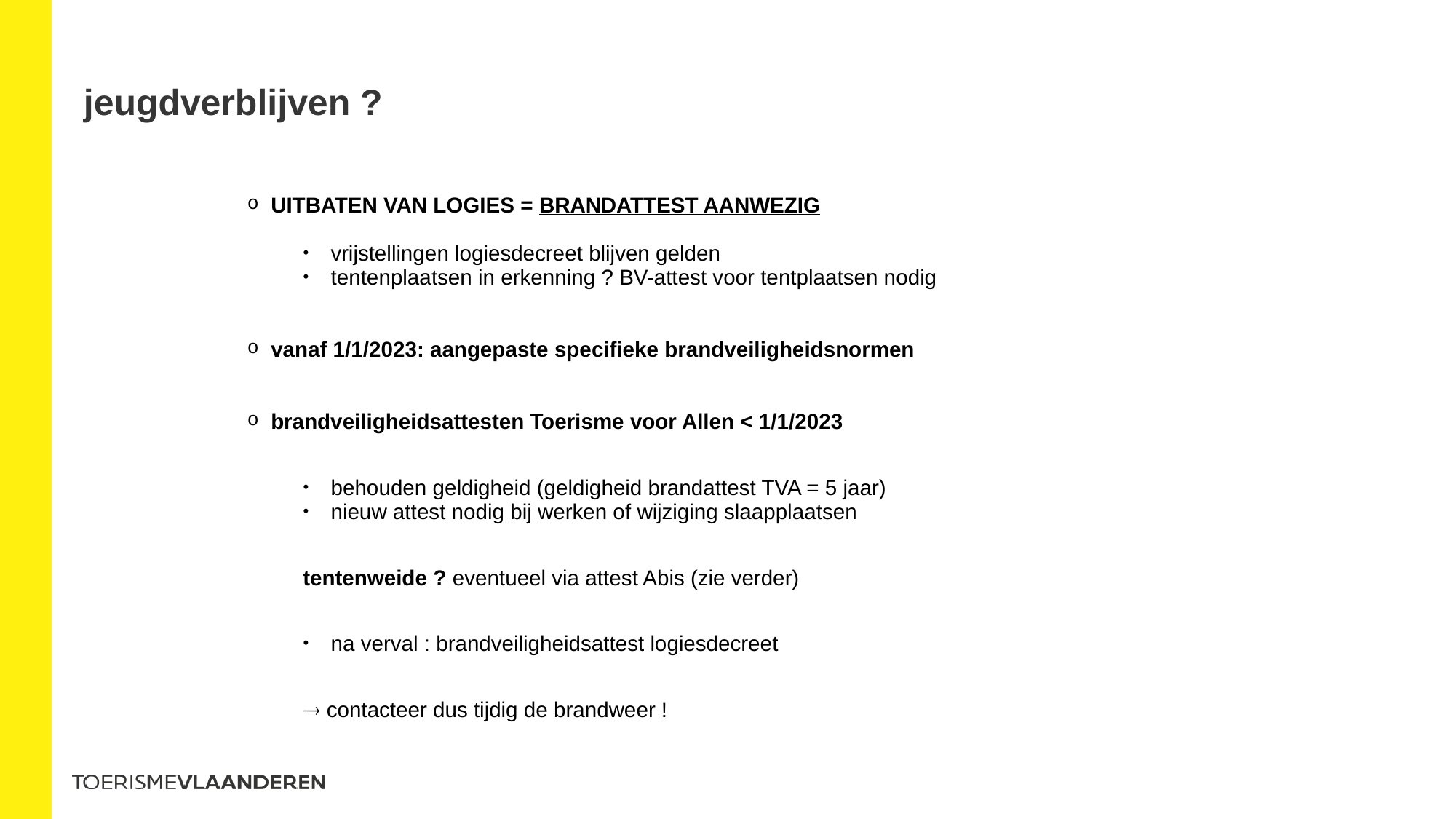

# jeugdverblijven ?
 UITBATEN VAN LOGIES = BRANDATTEST AANWEZIG

vrijstellingen logiesdecreet blijven gelden
tentenplaatsen in erkenning ? BV-attest voor tentplaatsen nodig

 vanaf 1/1/2023: aangepaste specifieke brandveiligheidsnormen

 brandveiligheidsattesten Toerisme voor Allen < 1/1/2023

behouden geldigheid (geldigheid brandattest TVA = 5 jaar)
nieuw attest nodig bij werken of wijziging slaapplaatsen

	tentenweide ? eventueel via attest Abis (zie verder)

na verval : brandveiligheidsattest logiesdecreet

→ contacteer dus tijdig de brandweer !